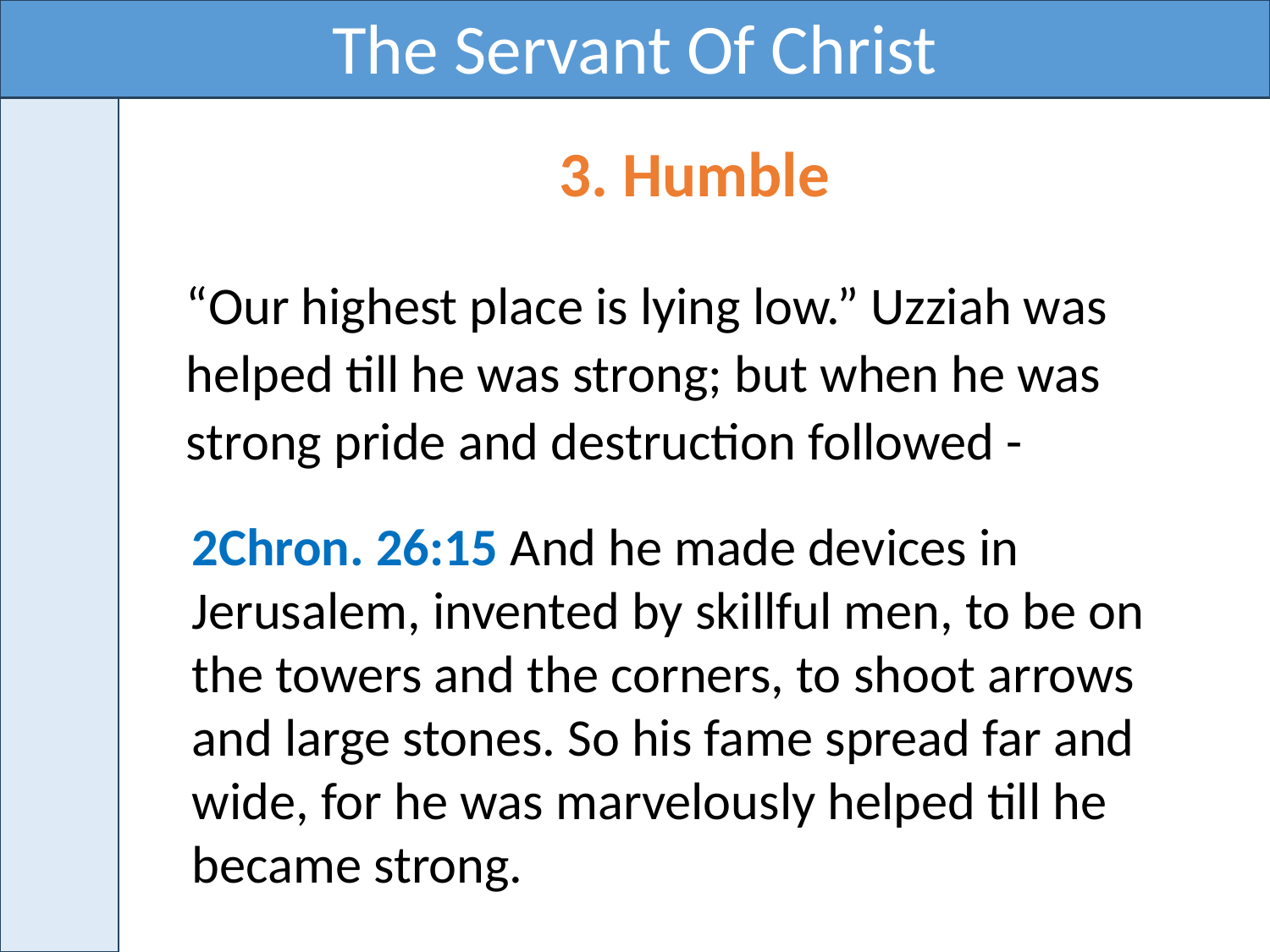

The Servant Of Christ
3. Humble
“Our highest place is lying low.” Uzziah was helped till he was strong; but when he was strong pride and destruction followed -

2Chron. 26:15 And he made devices in Jerusalem, invented by skillful men, to be on the towers and the corners, to shoot arrows and large stones. So his fame spread far and wide, for he was marvelously helped till he became strong.